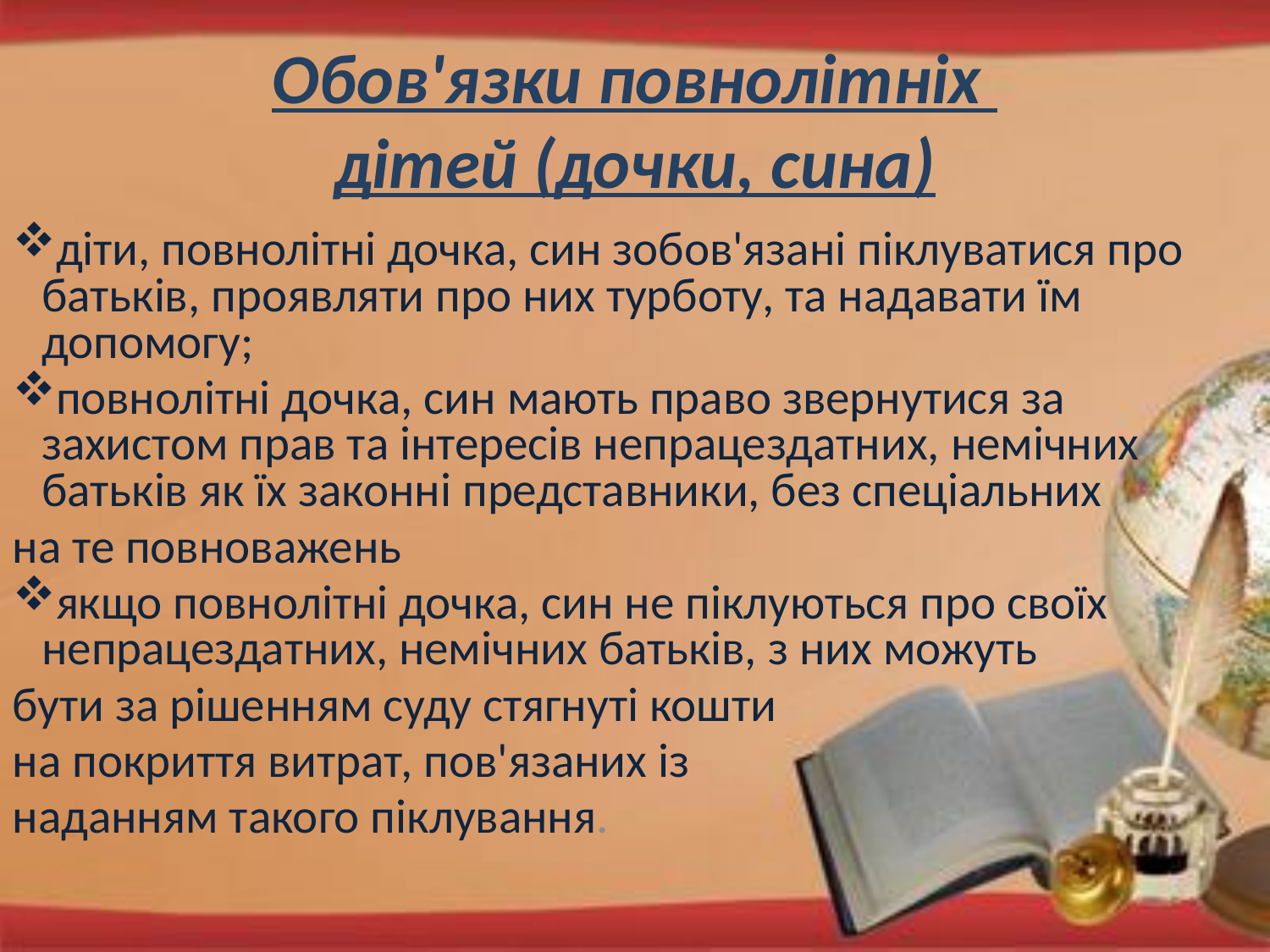

Обов'язки повнолітніх
дітей (дочки, сина)
діти, повнолітні дочка, син зобов'язані піклуватися про батьків, проявляти про них турботу, та надавати їм допомогу;
повнолітні дочка, син мають право звернутися за захистом прав та інтересів непрацездатних, немічних батьків як їх законні представники, без спеціальних
на те повноважень
якщо повнолітні дочка, син не піклуються про своїх непрацездатних, немічних батьків, з них можуть
бути за рішенням суду стягнуті кошти
на покриття витрат, пов'язаних із
наданням такого піклування.
#